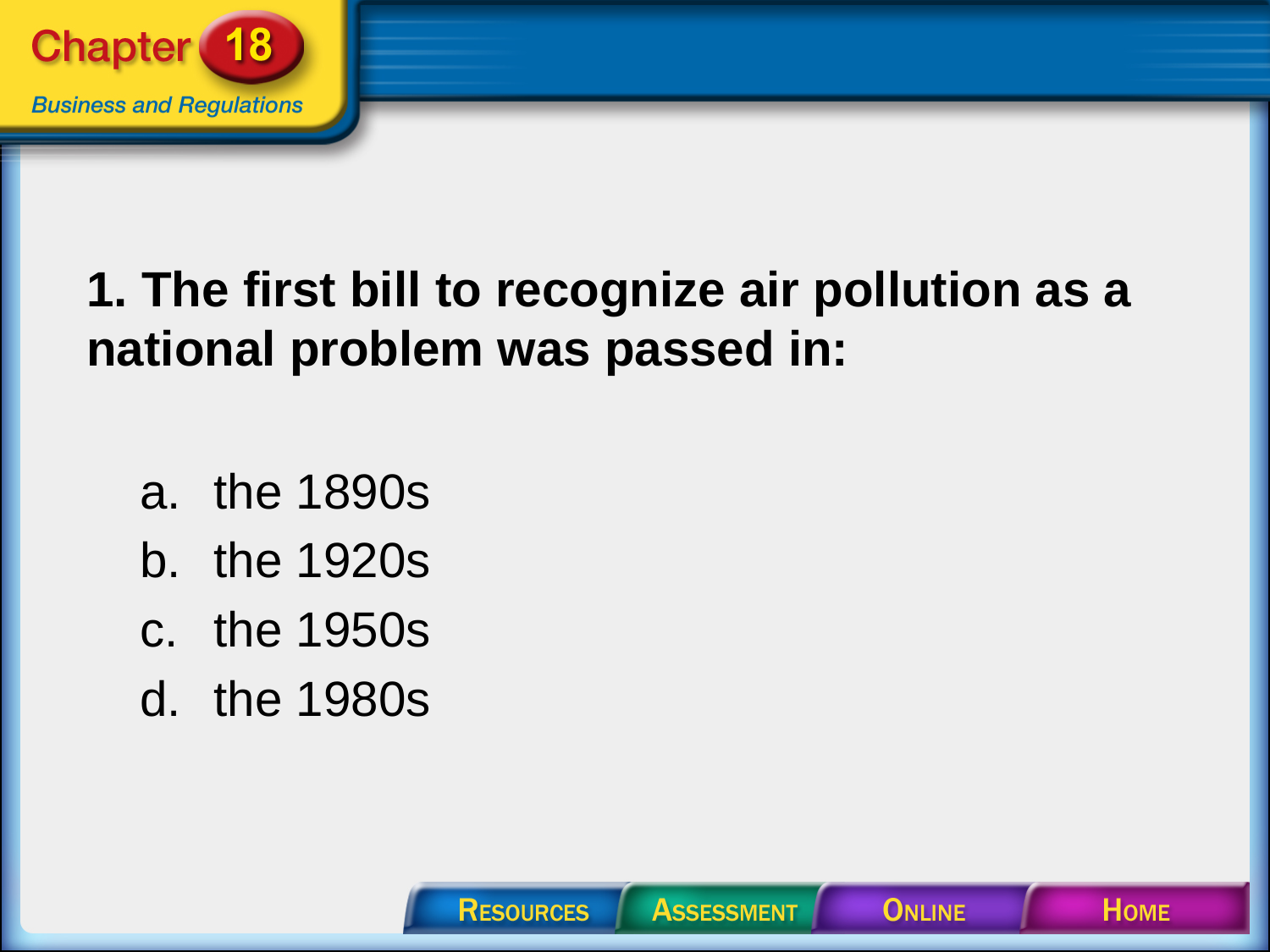

# 1. The first bill to recognize air pollution as a national problem was passed in:
the 1890s
the 1920s
the 1950s
the 1980s